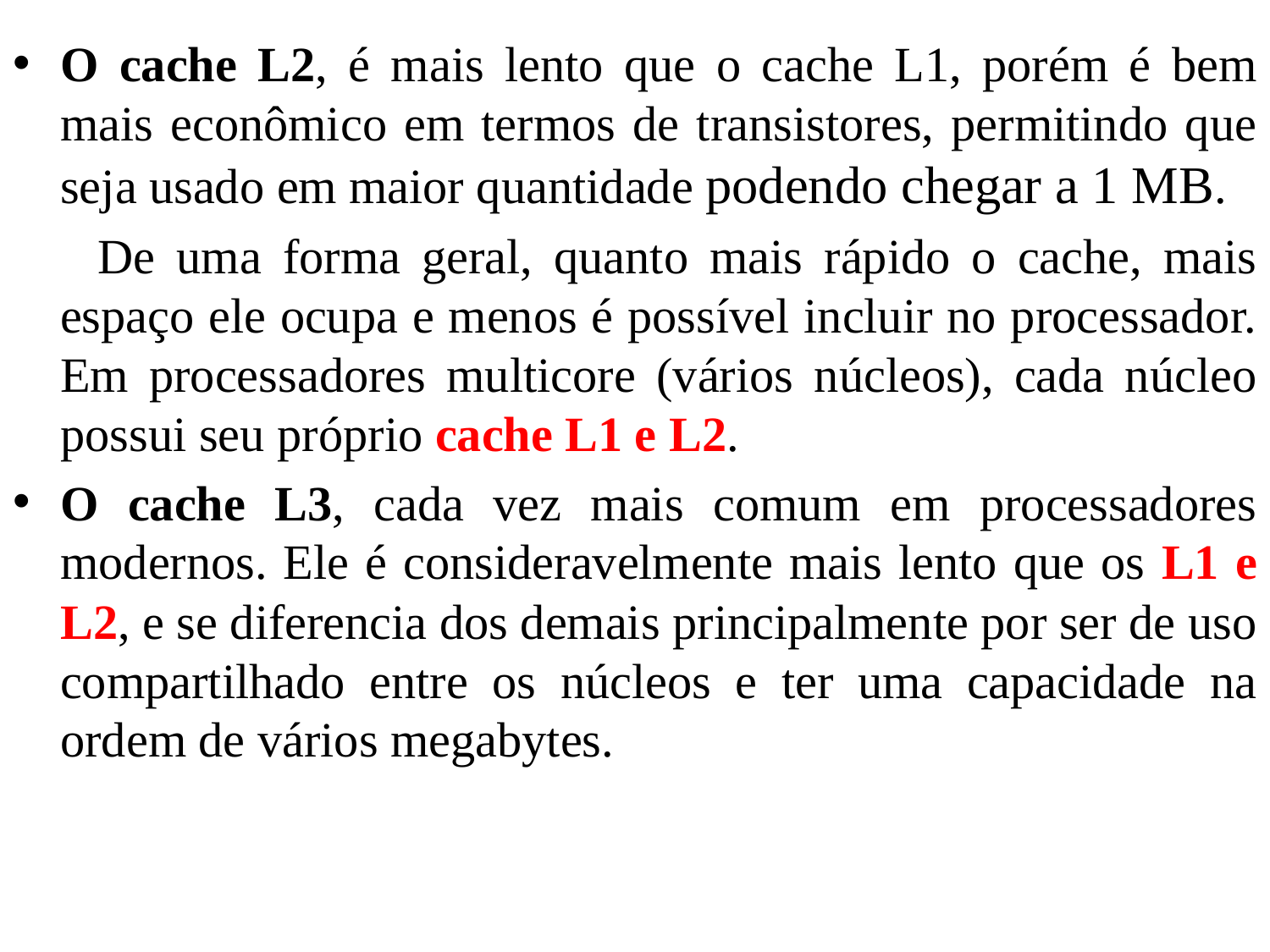

O cache L2, é mais lento que o cache L1, porém é bem mais econômico em termos de transistores, permitindo que seja usado em maior quantidade podendo chegar a 1 MB.
    De uma forma geral, quanto mais rápido o cache, mais espaço ele ocupa e menos é possível incluir no processador. Em processadores multicore (vários núcleos), cada núcleo possui seu próprio cache L1 e L2.
O cache L3, cada vez mais comum em processadores modernos. Ele é consideravelmente mais lento que os L1 e L2, e se diferencia dos demais principalmente por ser de uso compartilhado entre os núcleos e ter uma capacidade na ordem de vários megabytes.